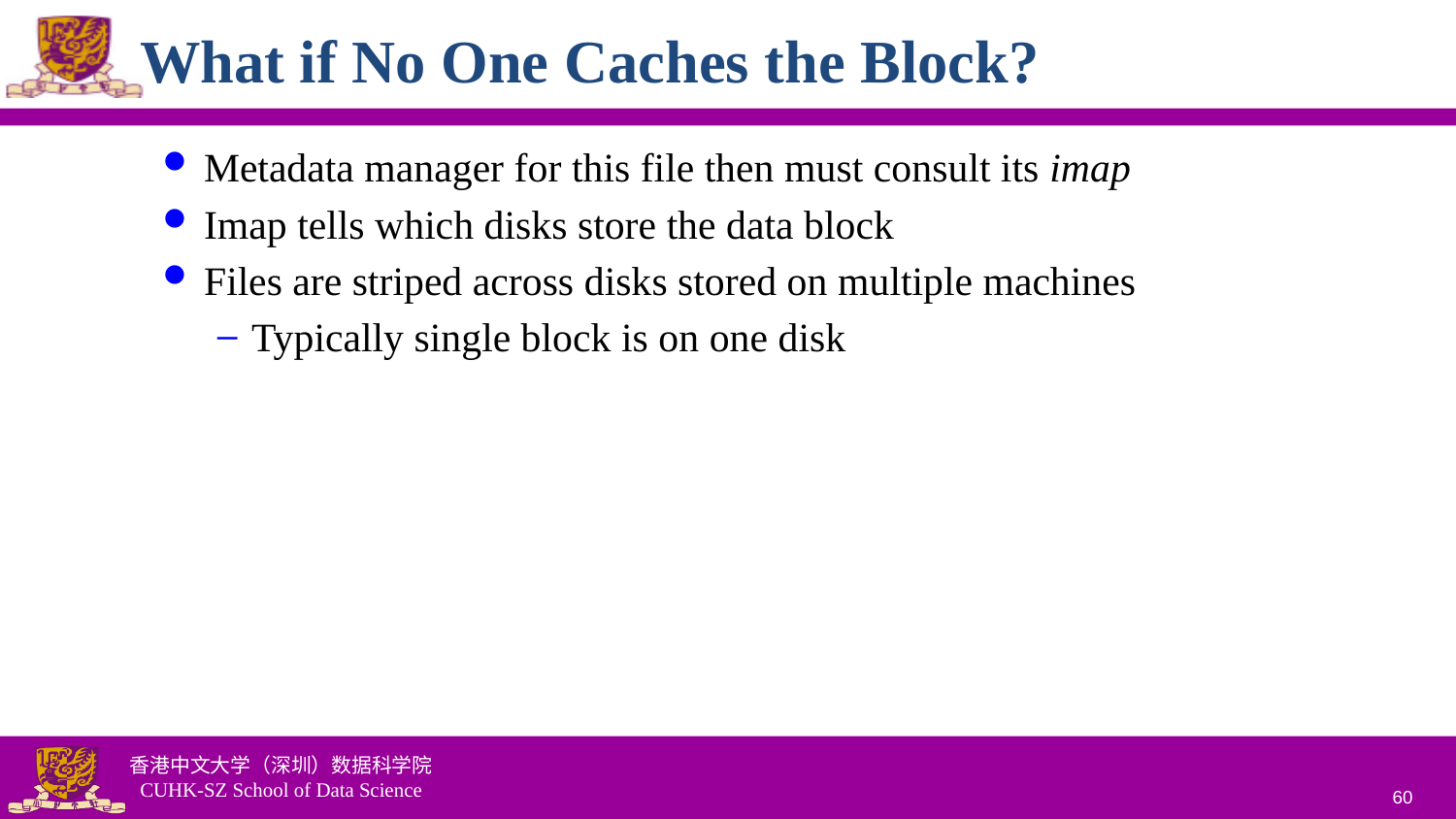

# What if No One Caches the Block?
Metadata manager for this file then must consult its imap
Imap tells which disks store the data block
Files are striped across disks stored on multiple machines
Typically single block is on one disk
60